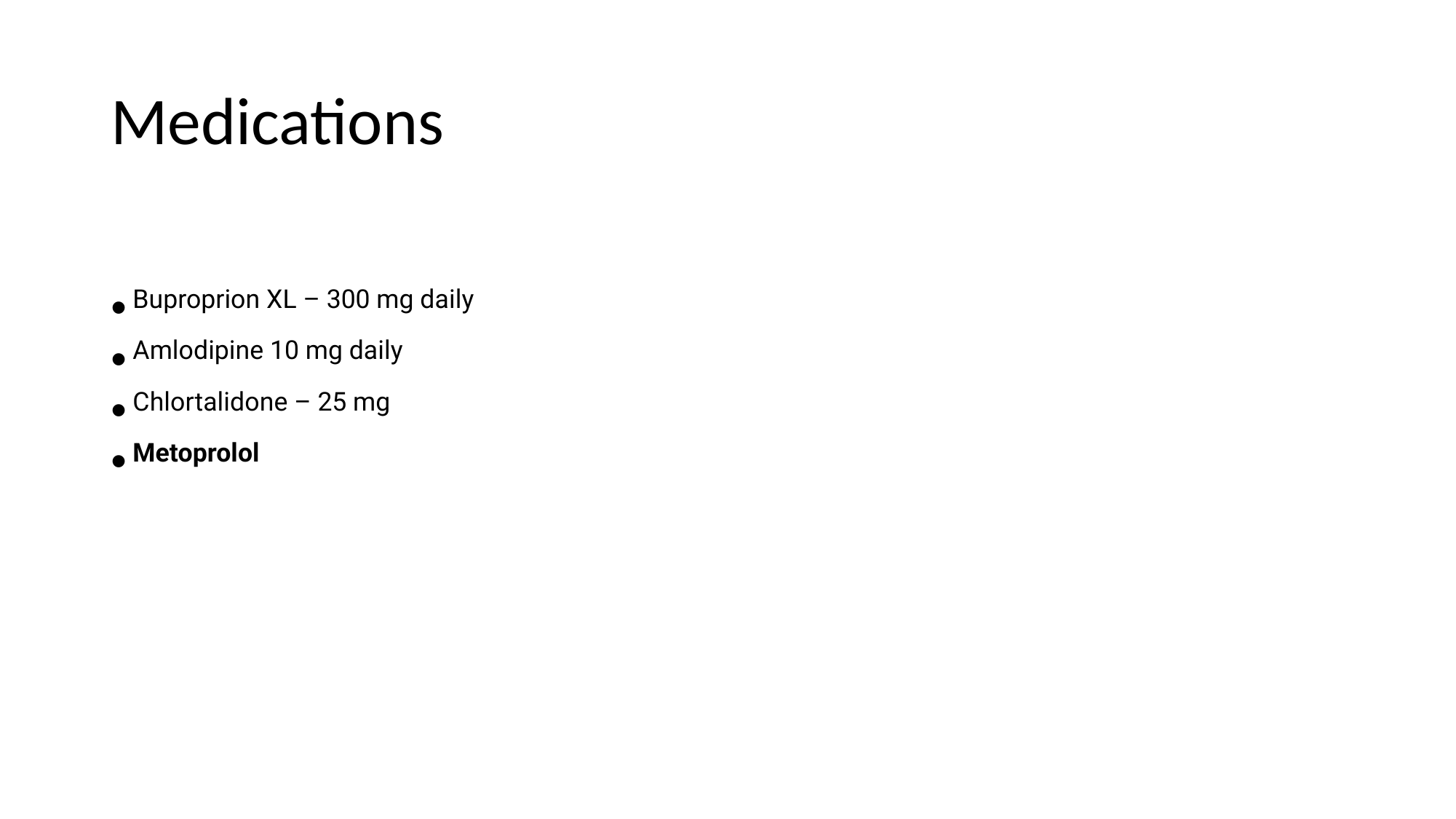

# Medications

Buproprion XL – 300 mg daily
Amlodipine 10 mg daily
Chlortalidone – 25 mg
Metoprolol